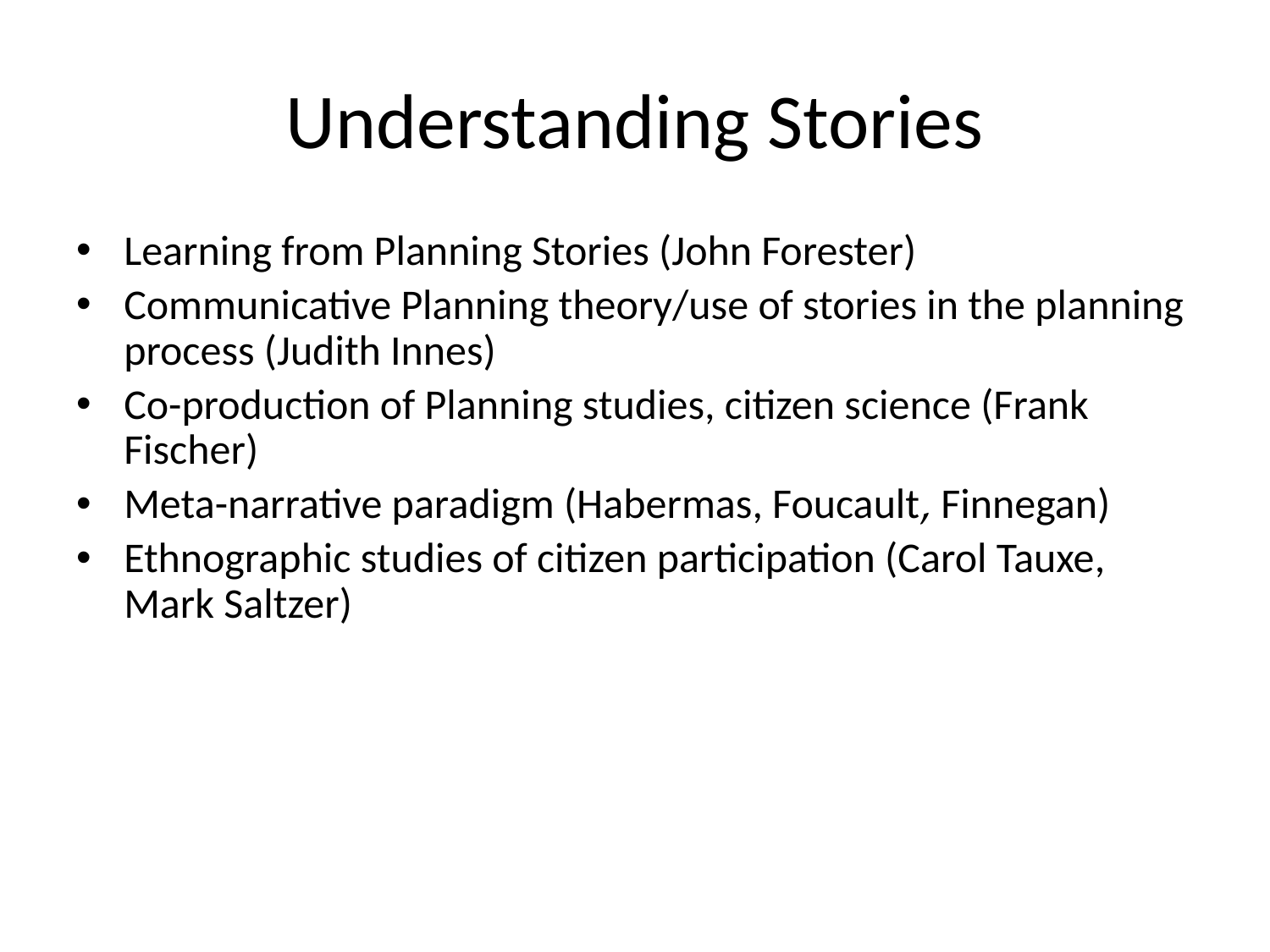

# Understanding Stories
Learning from Planning Stories (John Forester)
Communicative Planning theory/use of stories in the planning process (Judith Innes)
Co-production of Planning studies, citizen science (Frank Fischer)
Meta-narrative paradigm (Habermas, Foucault, Finnegan)
Ethnographic studies of citizen participation (Carol Tauxe, Mark Saltzer)